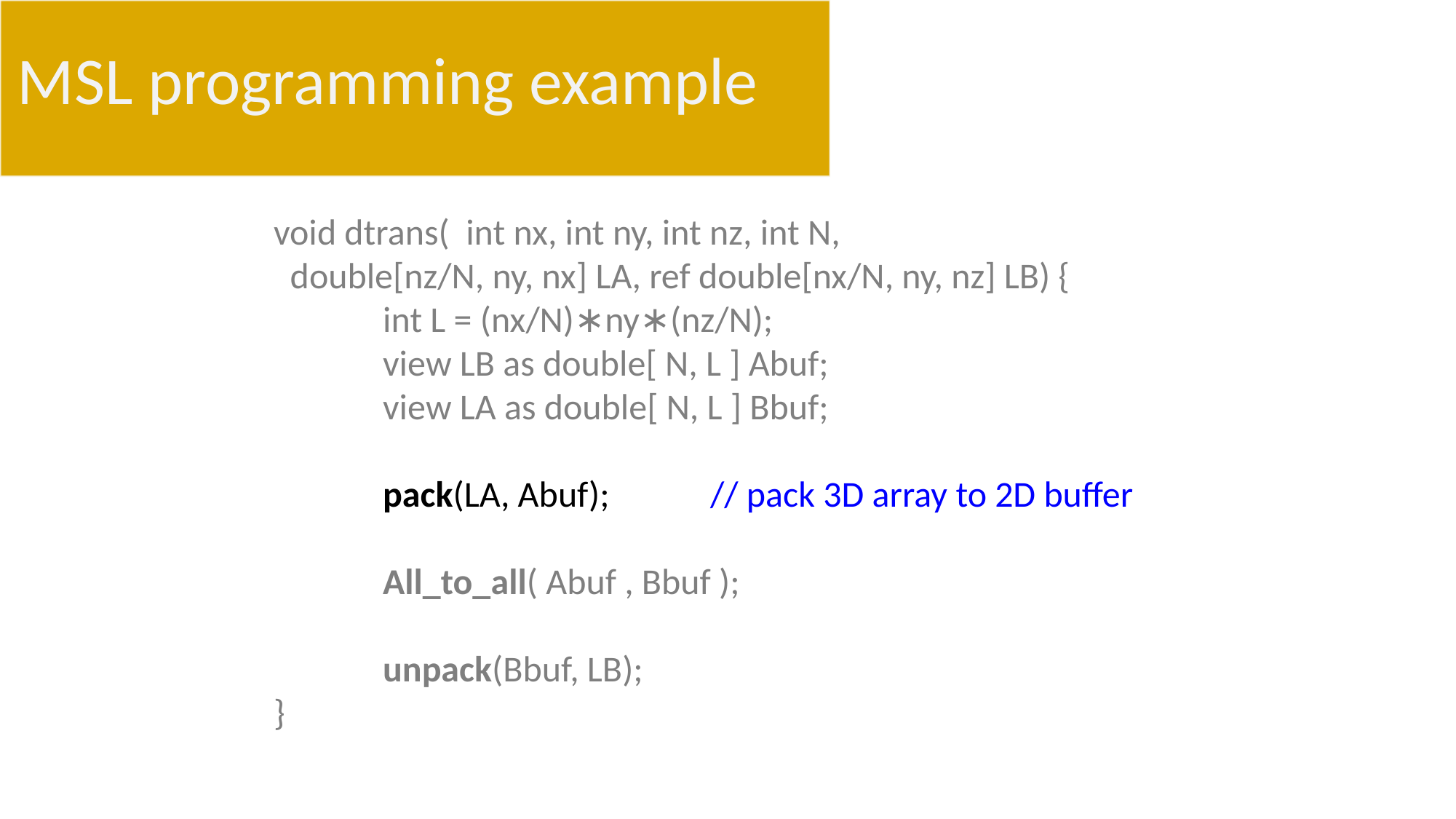

# MSL programming example
void dtrans(  int nx, int ny, int nz, int N,
  double[nz/N, ny, nx] LA, ref double[nx/N, ny, nz] LB) {
	int L = (nx/N)∗ny∗(nz/N);
	view LB as double[ N, L ] Abuf;
	view LA as double[ N, L ] Bbuf;

	pack(LA, Abuf); 	// pack 3D array to 2D buffer

	All_to_all( Abuf , Bbuf );

	unpack(Bbuf, LB);
}